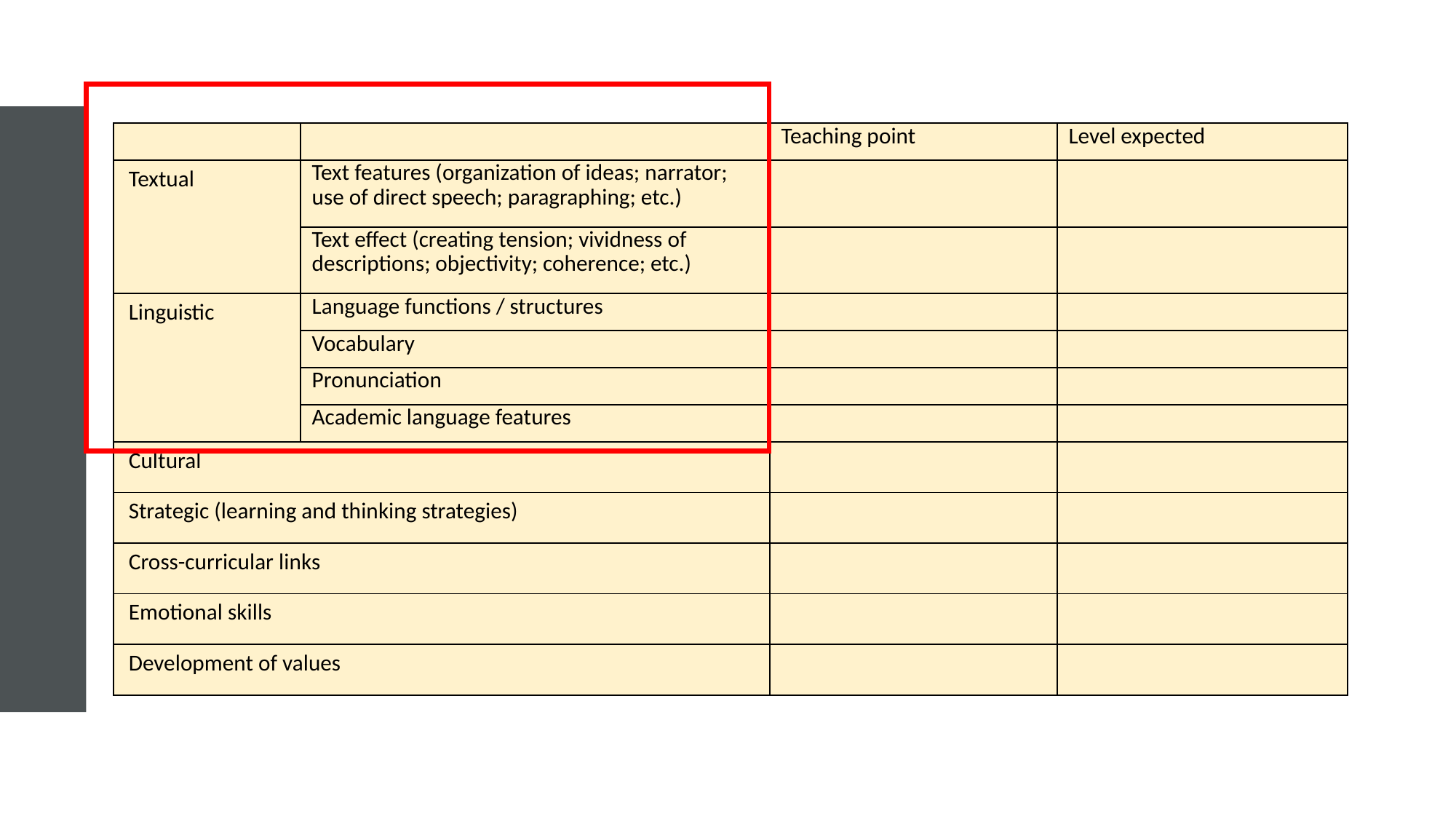

|  |  | Teaching point | Level expected |
| --- | --- | --- | --- |
| Textual | Text features (organization of ideas; narrator; use of direct speech; paragraphing; etc.) |  |  |
|  | Text effect (creating tension; vividness of descriptions; objectivity; coherence; etc.) |  |  |
| Linguistic | Language functions / structures |  |  |
|  | Vocabulary |  |  |
|  | Pronunciation |  |  |
|  | Academic language features |  |  |
| Cultural |  |  |  |
| Strategic (learning and thinking strategies) |  |  |  |
| Cross-curricular links |  |  |  |
| Emotional skills |  |  |  |
| Development of values |  |  |  |